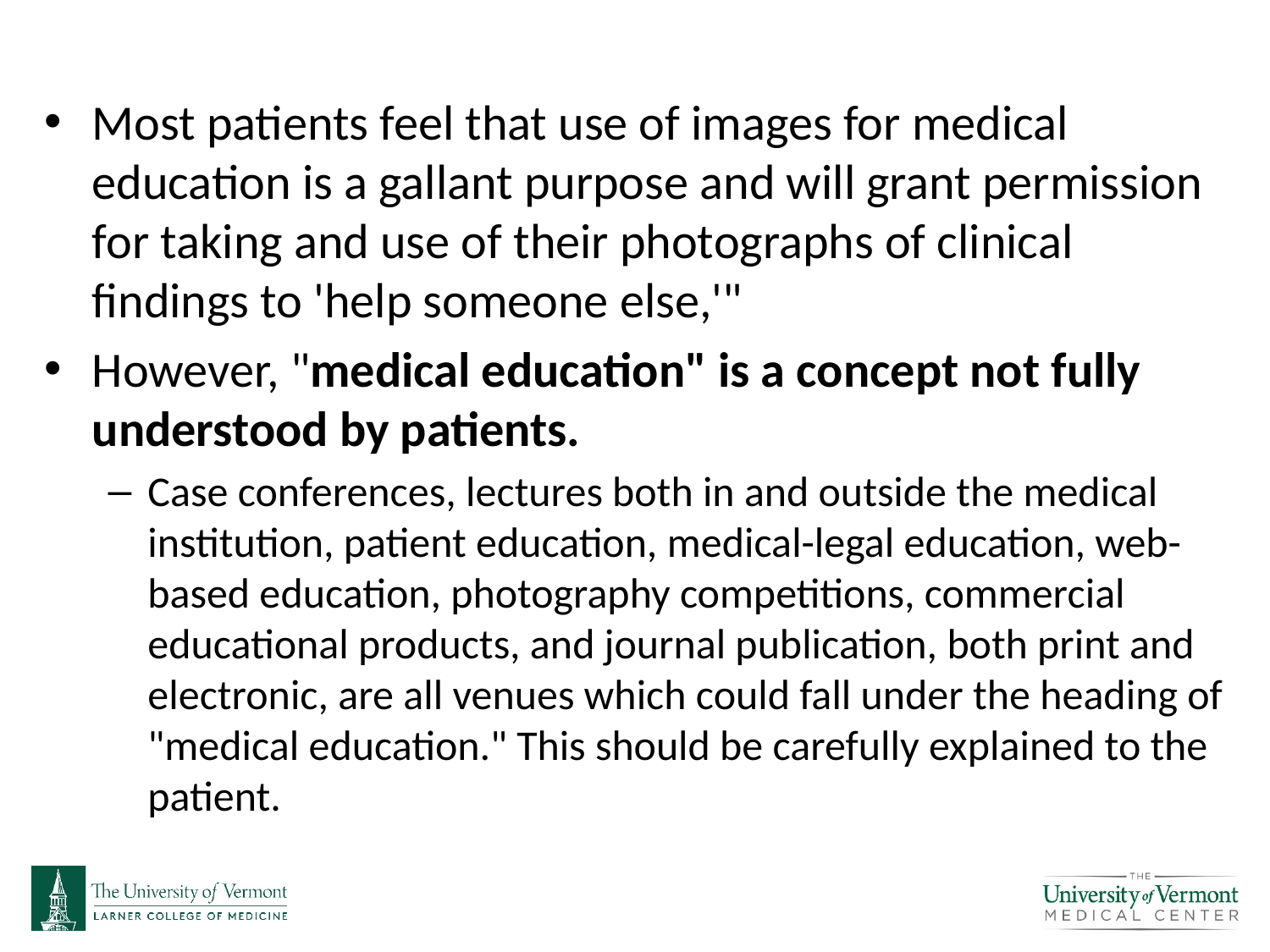

Most patients feel that use of images for medical education is a gallant purpose and will grant permission for taking and use of their photographs of clinical findings to 'help someone else,'"
However, "medical education" is a concept not fully understood by patients.
Case conferences, lectures both in and outside the medical institution, patient education, medical-legal education, web-based education, photography competitions, commercial educational products, and journal publication, both print and electronic, are all venues which could fall under the heading of "medical education." This should be carefully explained to the patient.